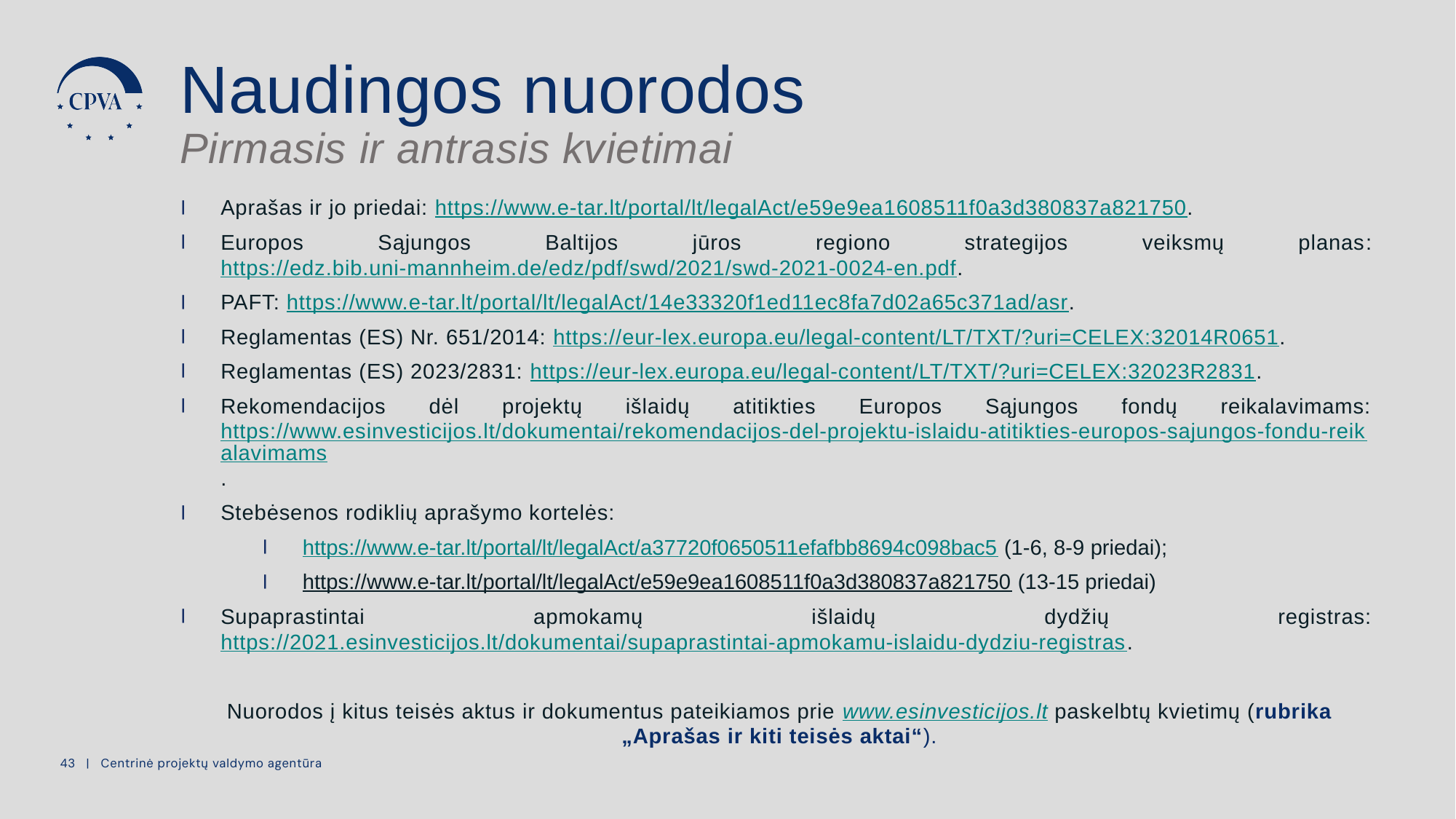

Naudingos nuorodos
Pirmasis ir antrasis kvietimai

Aprašas ir jo priedai: https://www.e-tar.lt/portal/lt/legalAct/e59e9ea1608511f0a3d380837a821750.
Europos Sąjungos Baltijos jūros regiono strategijos veiksmų planas: https://edz.bib.uni-mannheim.de/edz/pdf/swd/2021/swd-2021-0024-en.pdf.
PAFT: https://www.e-tar.lt/portal/lt/legalAct/14e33320f1ed11ec8fa7d02a65c371ad/asr.
Reglamentas (ES) Nr. 651/2014: https://eur-lex.europa.eu/legal-content/LT/TXT/?uri=CELEX:32014R0651.
Reglamentas (ES) 2023/2831: https://eur-lex.europa.eu/legal-content/LT/TXT/?uri=CELEX:32023R2831.
Rekomendacijos dėl projektų išlaidų atitikties Europos Sąjungos fondų reikalavimams: https://www.esinvesticijos.lt/dokumentai/rekomendacijos-del-projektu-islaidu-atitikties-europos-sajungos-fondu-reikalavimams.
Stebėsenos rodiklių aprašymo kortelės:
https://www.e-tar.lt/portal/lt/legalAct/a37720f0650511efafbb8694c098bac5 (1-6, 8-9 priedai);
https://www.e-tar.lt/portal/lt/legalAct/e59e9ea1608511f0a3d380837a821750 (13-15 priedai)
Supaprastintai apmokamų išlaidų dydžių registras: https://2021.esinvesticijos.lt/dokumentai/supaprastintai-apmokamu-islaidu-dydziu-registras.

Nuorodos į kitus teisės aktus ir dokumentus pateikiamos prie www.esinvesticijos.lt paskelbtų kvietimų (rubrika „Aprašas ir kiti teisės aktai“).

43   |   Centrinė projektų valdymo agentūra